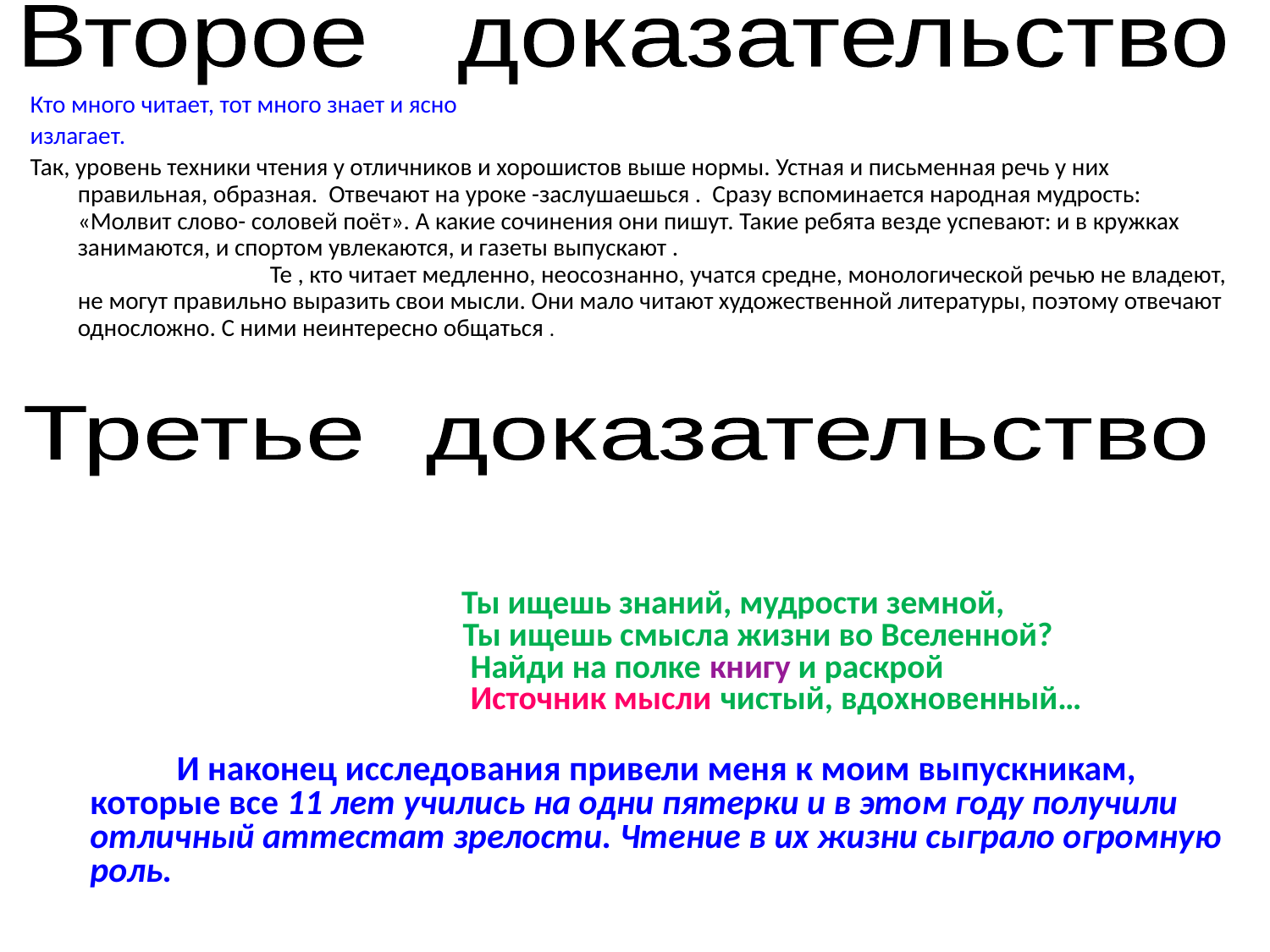

Второе   доказательство
Кто много читает, тот много знает и ясно
излагает.
Так, уровень техники чтения у отличников и хорошистов выше нормы. Устная и письменная речь у них правильная, образная.  Отвечают на уроке -заслушаешься .  Сразу вспоминается народная мудрость: «Молвит слово- соловей поёт». А какие сочинения они пишут. Такие ребята везде успевают: и в кружках  занимаются, и спортом увлекаются, и газеты выпускают .                                                                                                                                         Те , кто читает медленно, неосознанно, учатся средне, монологической речью не владеют, не могут правильно выразить свои мысли. Они мало читают художественной литературы, поэтому отвечают односложно. С ними неинтересно общаться .
Третье  доказательство

                                                       Ты ищешь знаний, мудрости земной,
                                                 Ты ищешь смысла жизни во Вселенной?
                                                  Найди на полке книгу и раскрой
                                                  Источник мысли чистый, вдохновенный…
            И наконец исследования привели меня к моим выпускникам, которые все 11 лет учились на одни пятерки и в этом году получили отличный аттестат зрелости. Чтение в их жизни сыграло огромную роль.